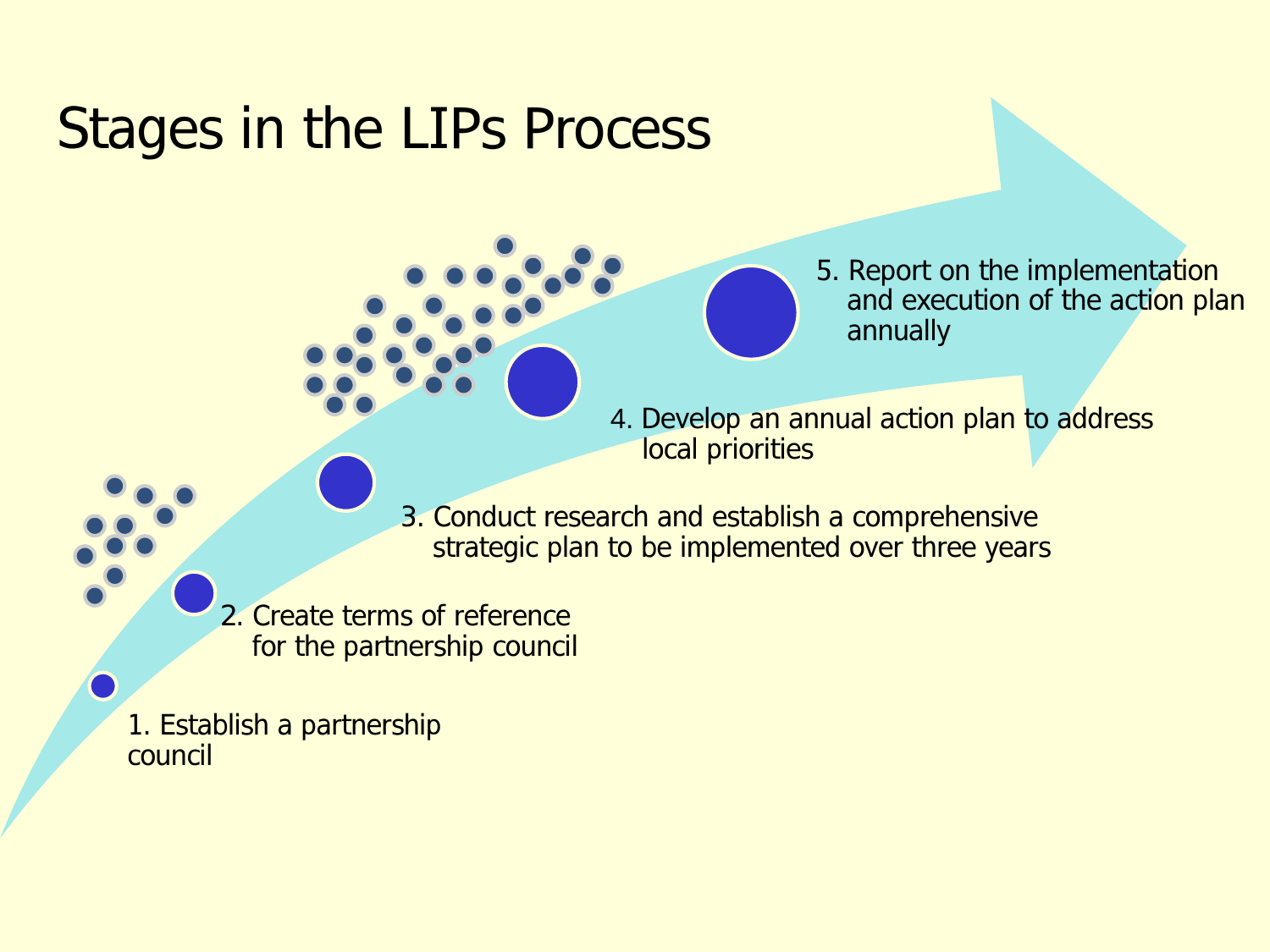

Stages in the LIPs Process

 5. Report on the implementation and execution of the action plan annually

  4. Develop an annual action plan to address local priorities

3. Conduct research and establish a comprehensive strategic plan to be implemented over three years

2. Create terms of reference for the partnership council

1. Establish a partnership 	council